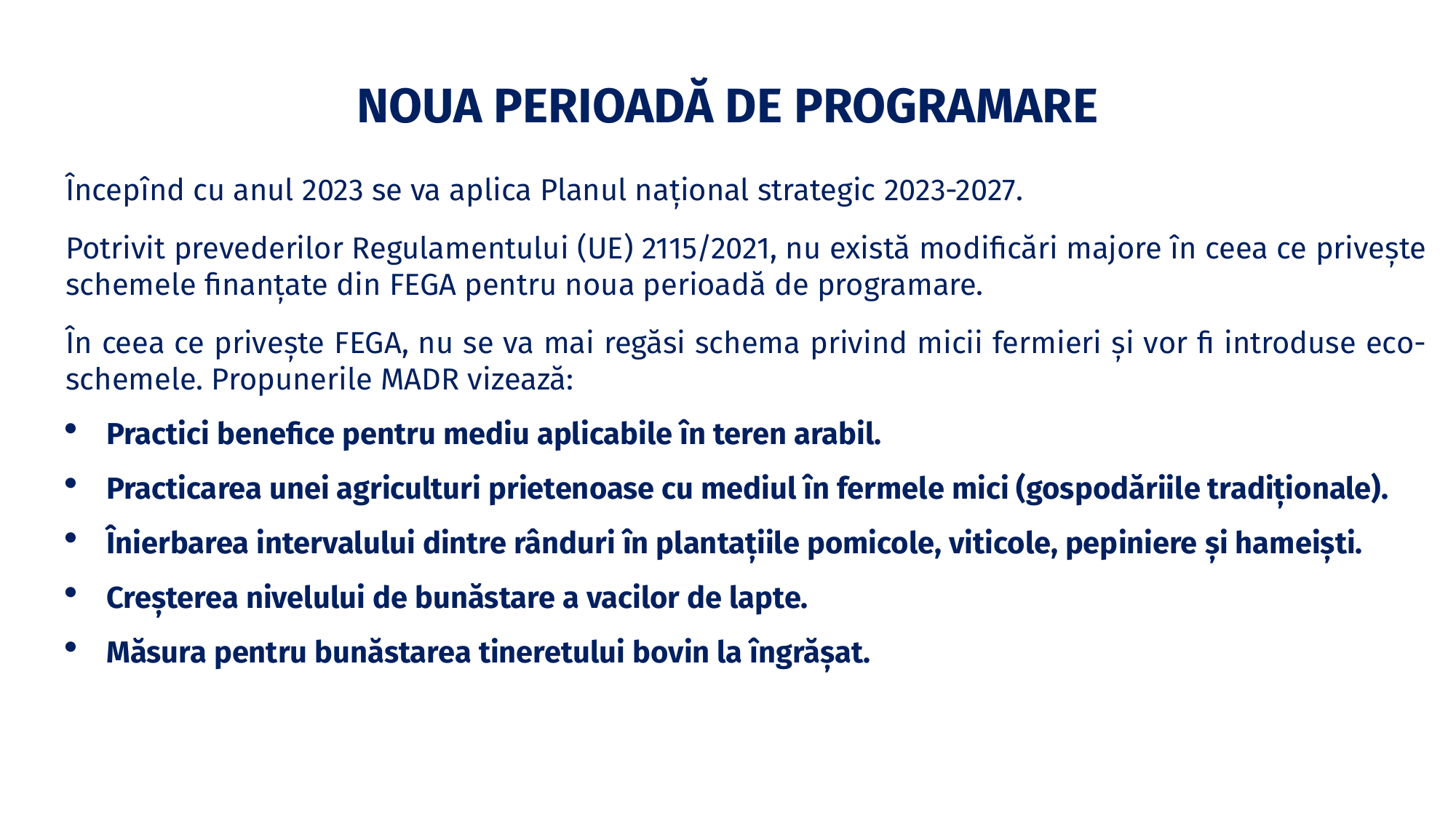

# NOUA PERIOADĂ DE PROGRAMARE
Începînd cu anul 2023 se va aplica Planul național strategic 2023-2027.

Potrivit prevederilor Regulamentului (UE) 2115/2021, nu există modificări majore în ceea ce privește schemele finanțate din FEGA pentru noua perioadă de programare.

În ceea ce privește FEGA, nu se va mai regăsi schema privind micii fermieri și vor fi introduse eco-schemele. Propunerile MADR vizează:
Practici benefice pentru mediu aplicabile în teren arabil.
Practicarea unei agriculturi prietenoase cu mediul în fermele mici (gospodăriile tradiționale).
Înierbarea intervalului dintre rânduri în plantațiile pomicole, viticole, pepiniere și hameiști.
Creșterea nivelului de bunăstare a vacilor de lapte.
Măsura pentru bunăstarea tineretului bovin la îngrășat.